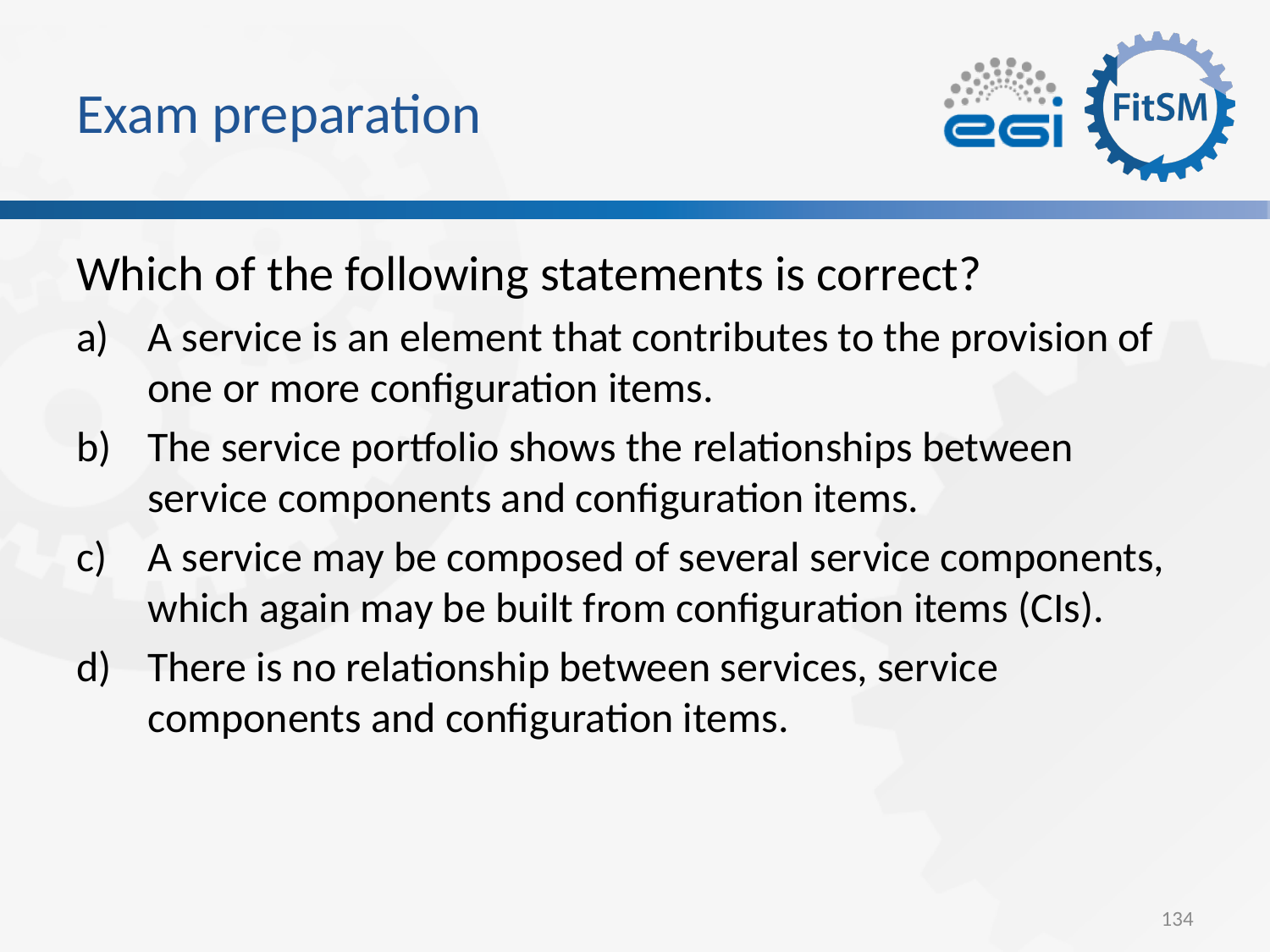

# Exam preparation
Which of the following statements is correct?
A service is an element that contributes to the provision of one or more configuration items.
The service portfolio shows the relationships between service components and configuration items.
A service may be composed of several service components, which again may be built from configuration items (CIs).
There is no relationship between services, service components and configuration items.
134